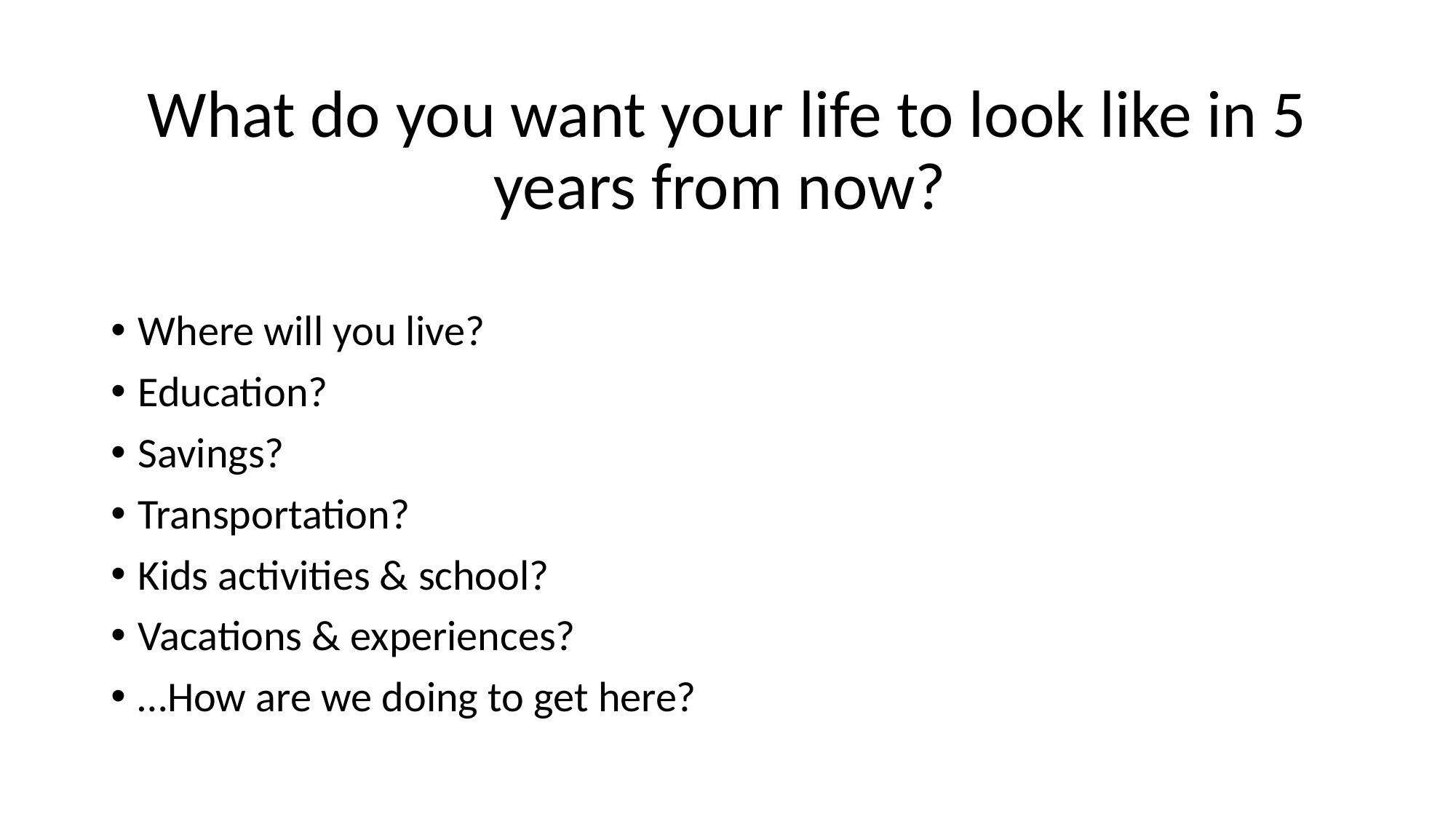

# What do you want your life to look like in 5 years from now?
Where will you live?
Education?
Savings?
Transportation?
Kids activities & school?
Vacations & experiences?
…How are we doing to get here?